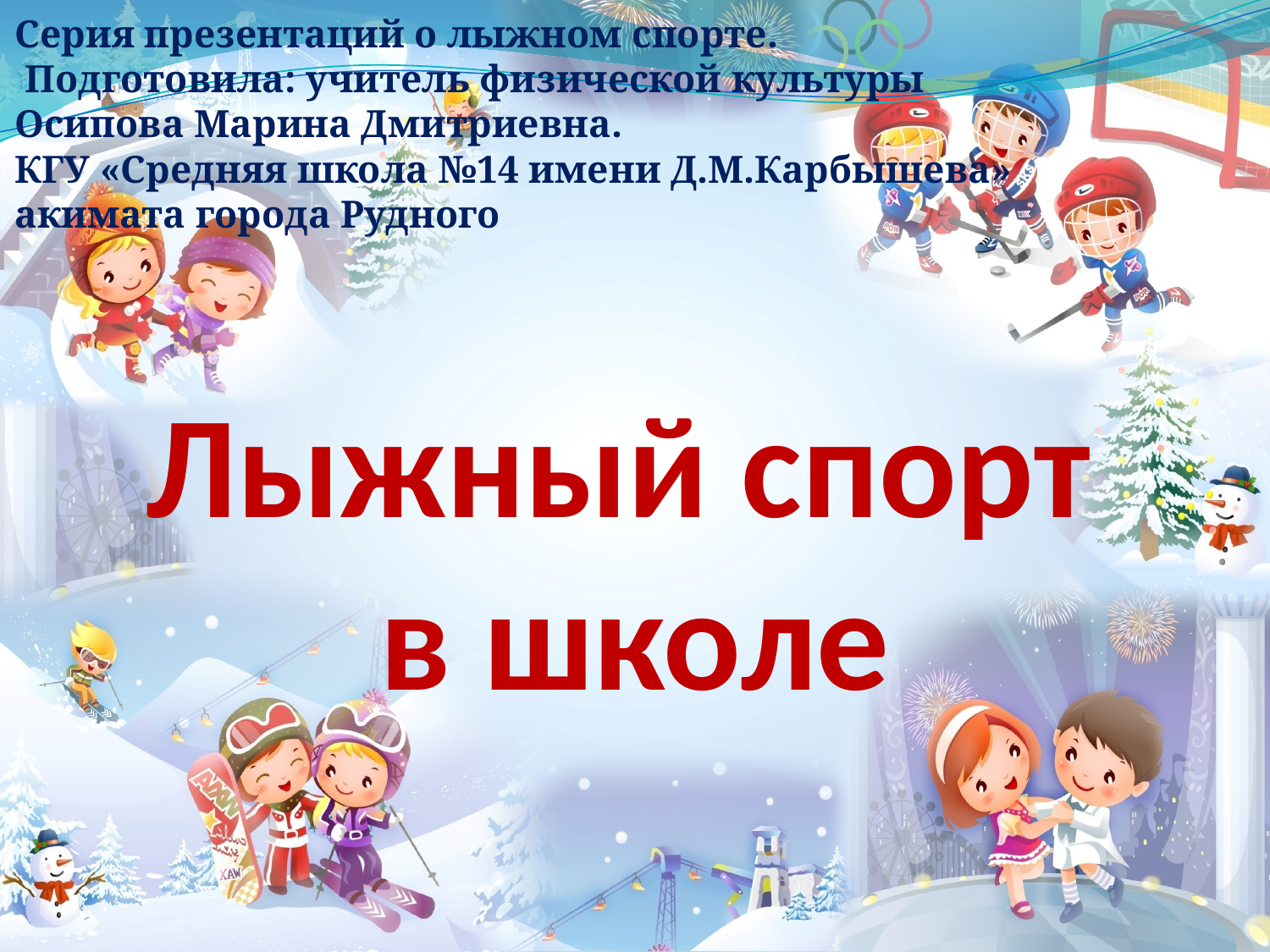

Серия презентаций о лыжном спорте.
 Подготовила: учитель физической культуры
Осипова Марина Дмитриевна.
КГУ «Средняя школа №14 имени Д.М.Карбышева»
акимата города Рудного
# Лыжный спорт в школе